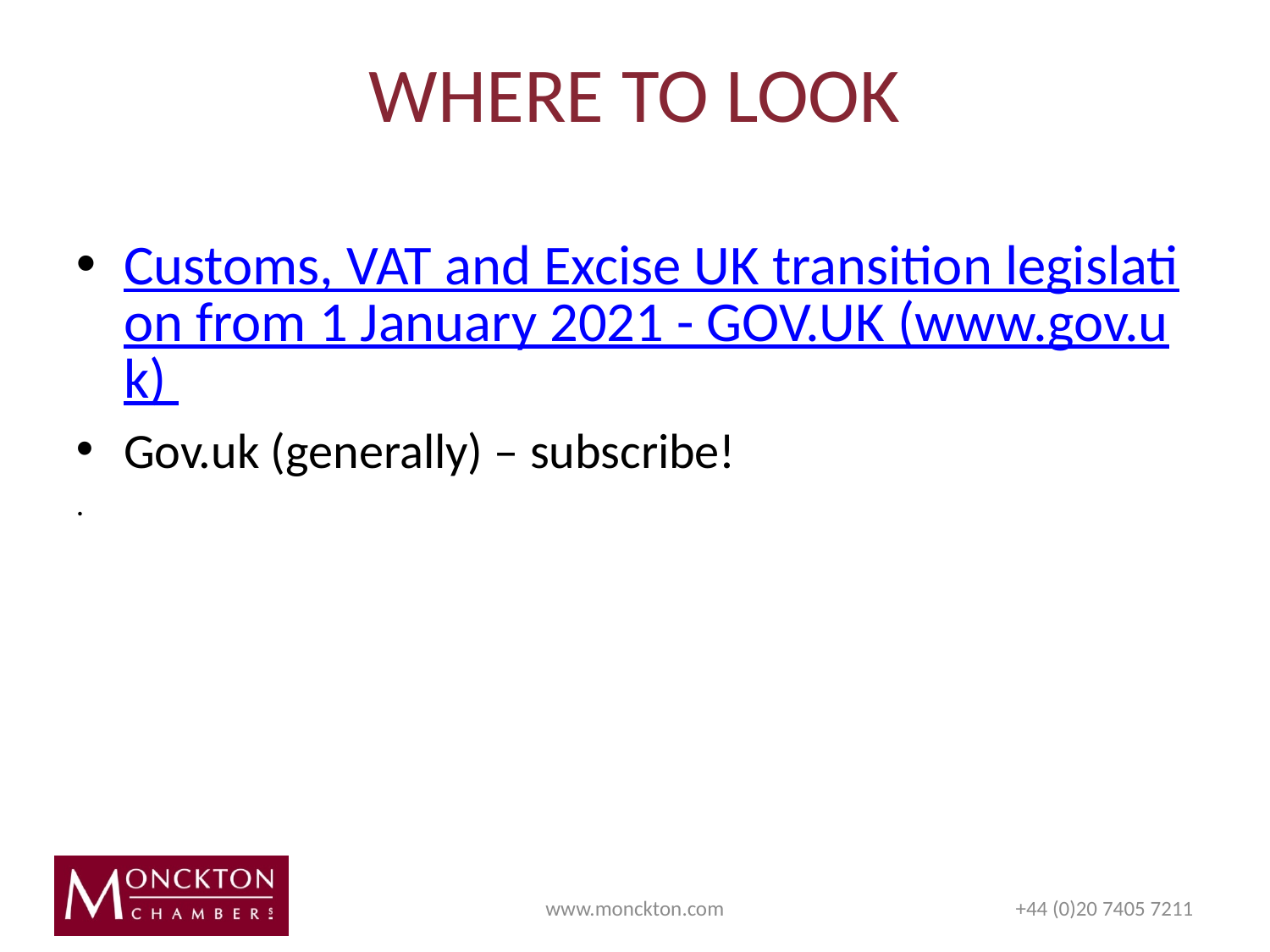

# WHERE TO LOOK
Customs, VAT and Excise UK transition legislation from 1 January 2021 - GOV.UK (www.gov.uk)
Gov.uk (generally) – subscribe!
.
www.monckton.com
+44 (0)20 7405 7211